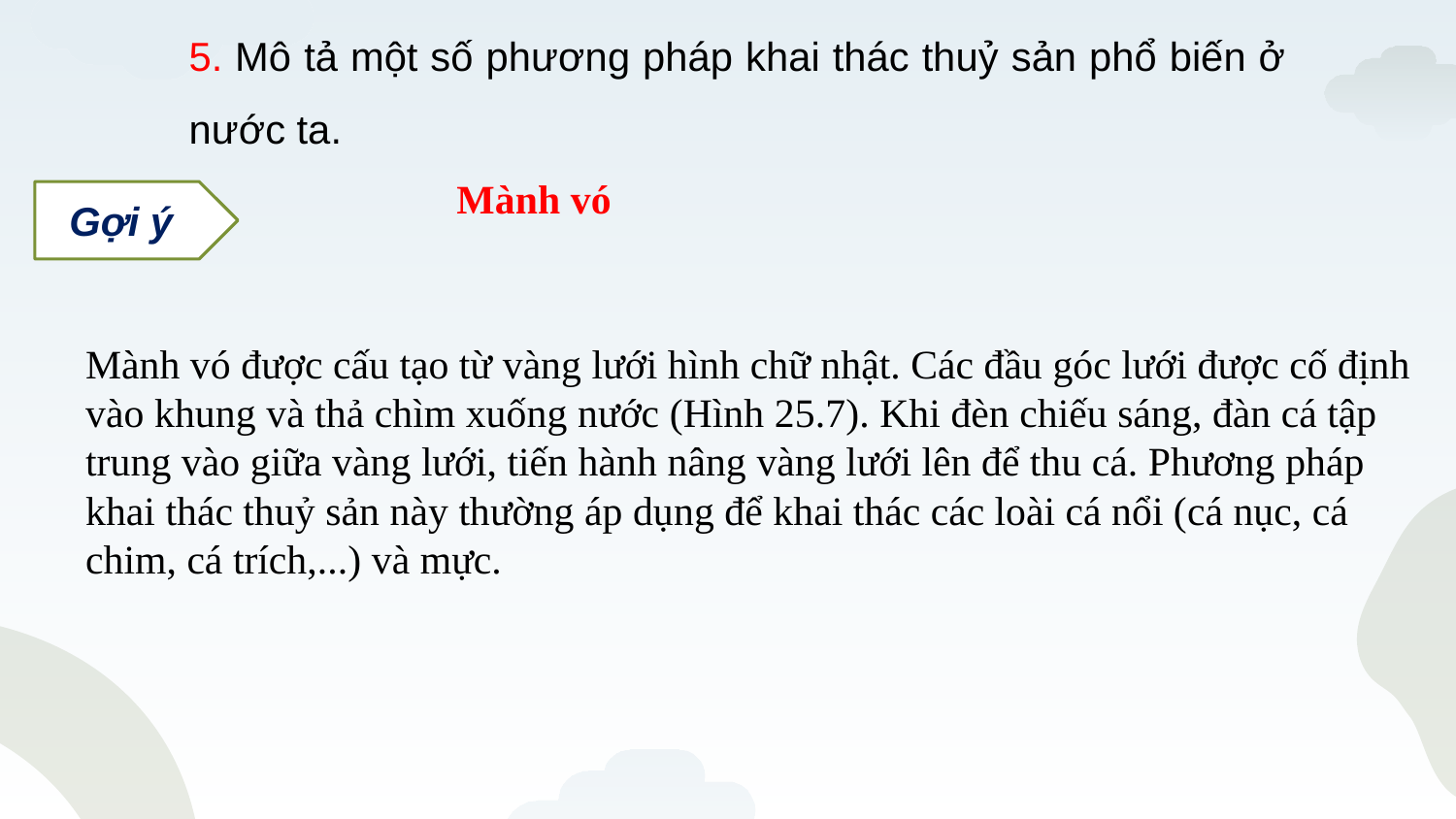

5. Mô tả một số phương pháp khai thác thuỷ sản phổ biến ở nước ta.
Mành vó
Gợi ý
Mành vó được cấu tạo từ vàng lưới hình chữ nhật. Các đầu góc lưới được cố định vào khung và thả chìm xuống nước (Hình 25.7). Khi đèn chiếu sáng, đàn cá tập trung vào giữa vàng lưới, tiến hành nâng vàng lưới lên để thu cá. Phương pháp khai thác thuỷ sản này thường áp dụng để khai thác các loài cá nổi (cá nục, cá chim, cá trích,...) và mực.